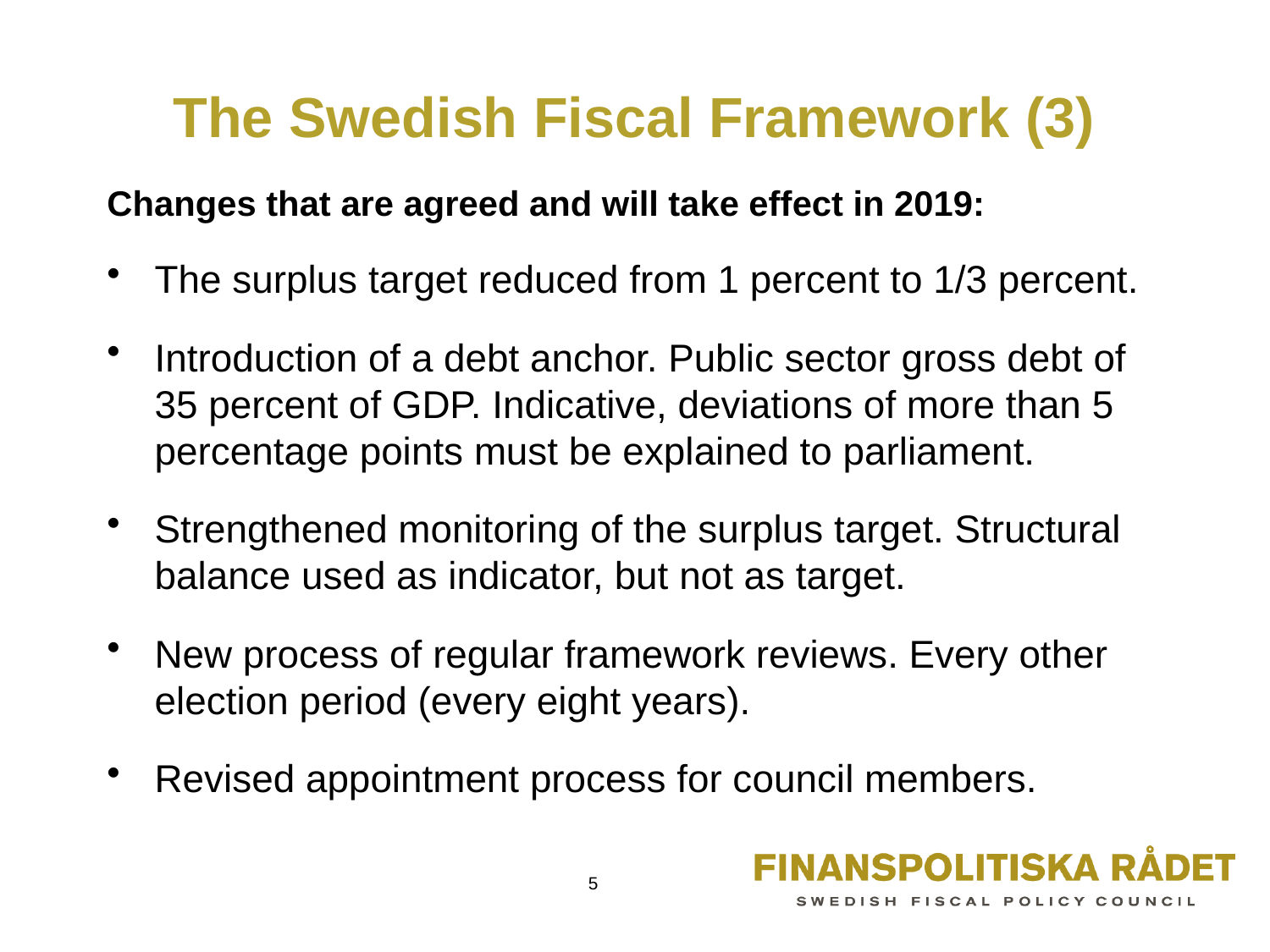

# The Swedish Fiscal Framework (3)
Changes that are agreed and will take effect in 2019:
The surplus target reduced from 1 percent to 1/3 percent.
Introduction of a debt anchor. Public sector gross debt of 35 percent of GDP. Indicative, deviations of more than 5 percentage points must be explained to parliament.
Strengthened monitoring of the surplus target. Structural balance used as indicator, but not as target.
New process of regular framework reviews. Every other election period (every eight years).
Revised appointment process for council members.

5